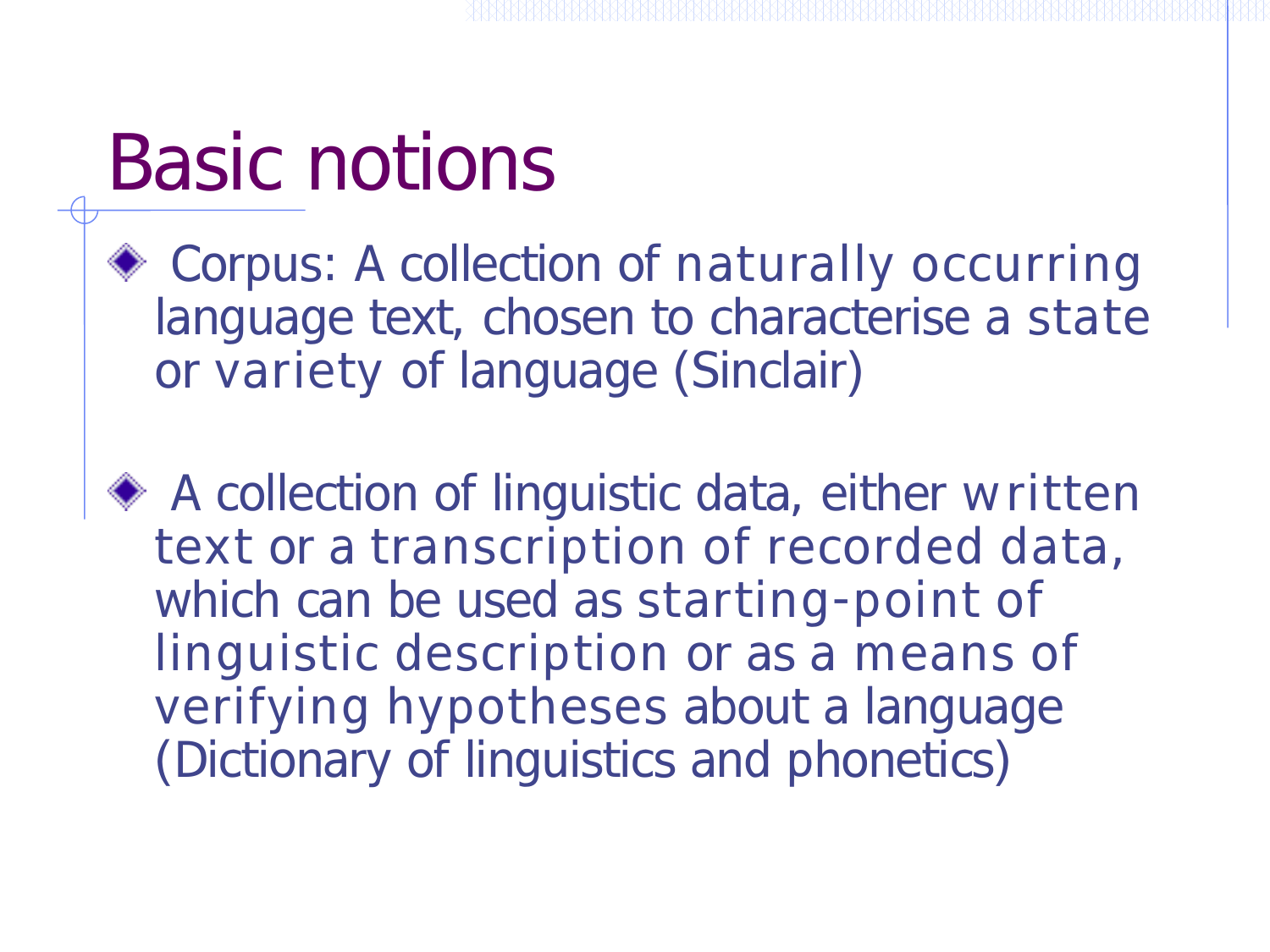

# Basic notions
 Corpus: A collection of naturally occurring language text, chosen to characterise a state or variety of language (Sinclair)
 A collection of linguistic data, either written text or a transcription of recorded data, which can be used as starting-point of linguistic description or as a means of verifying hypotheses about a language (Dictionary of linguistics and phonetics)